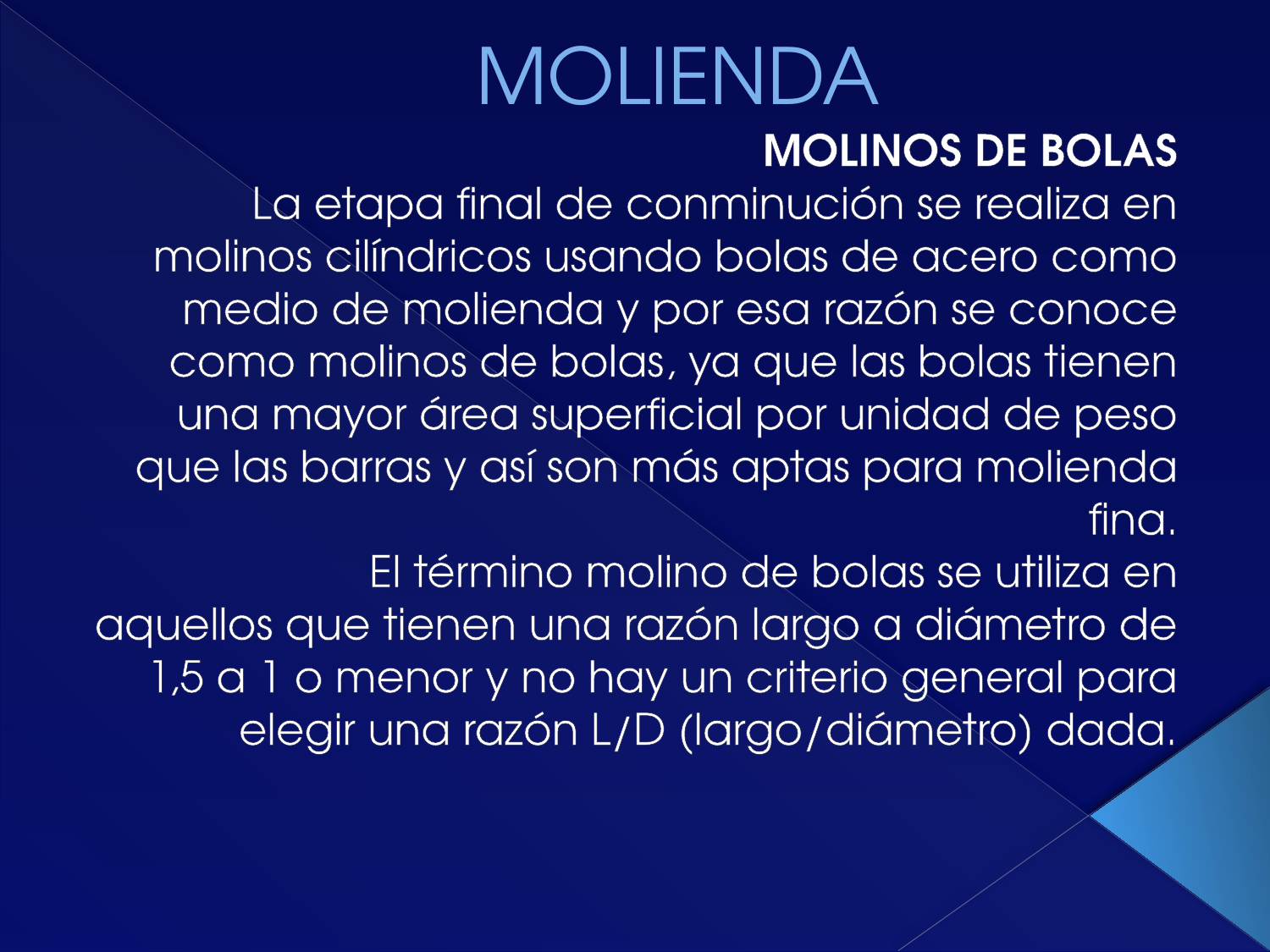

# MOLIENDA
MOLINOS DE BOLAS
La etapa final de conminución se realiza en
molinos cilíndricos usando bolas de acero como
medio de molienda y por esa razón se conoce
como molinos de bolas, ya que las bolas tienen
una mayor área superficial por unidad de peso
que las barras y así son más aptas para molienda
fina.
El término molino de bolas se utiliza en
aquellos que tienen una razón largo a diámetro de
1,5 a 1 o menor y no hay un criterio general para
elegir una razón L/D (largo/diámetro) dada.